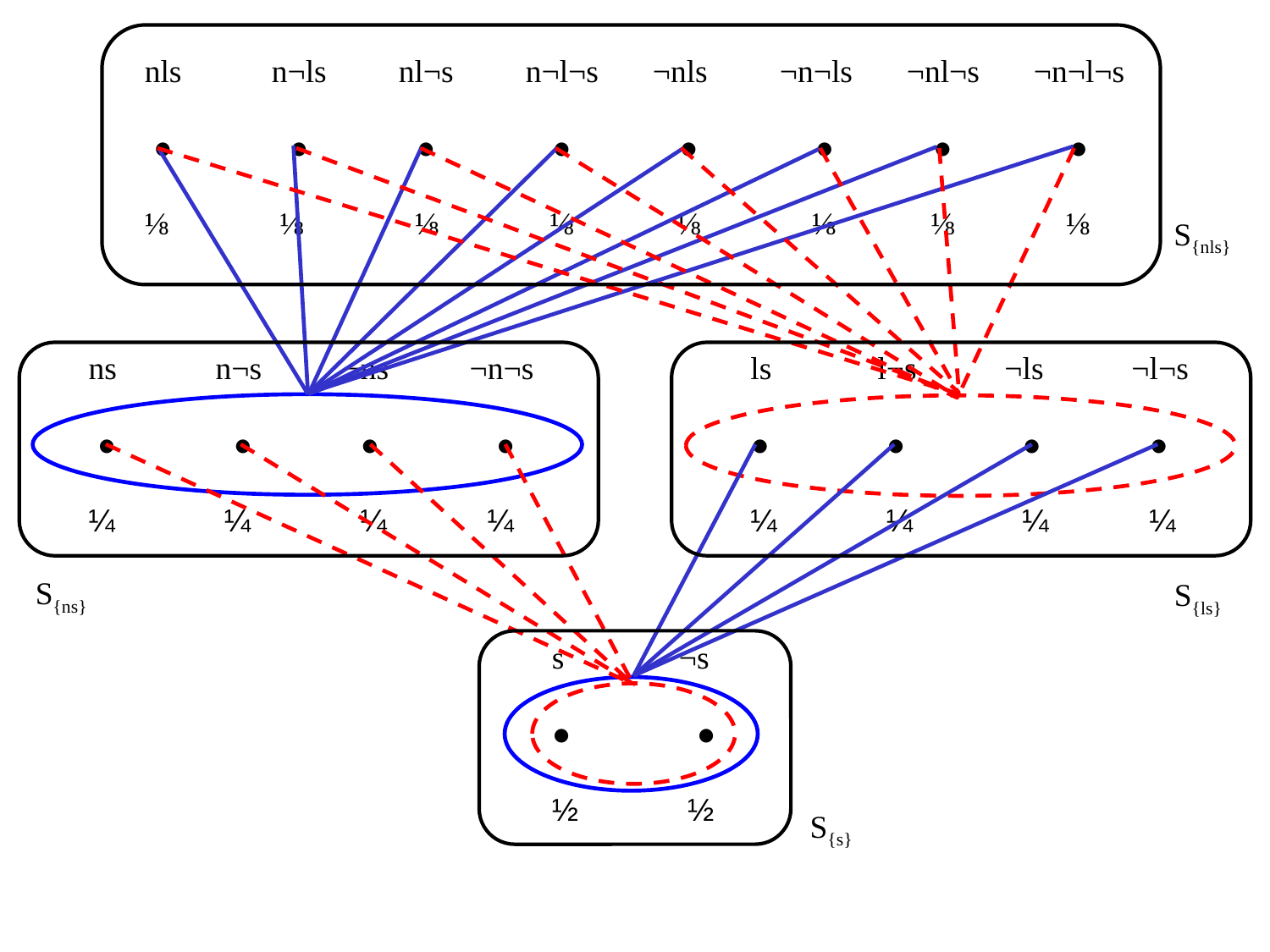

nls	n¬ls	nl¬s	n¬l¬s	¬nls	¬n¬ls	¬nl¬s	¬n¬l¬s

 ● 	  ●	  ● 	   ● 	   ●	    ●	   ●	    ●

⅛	 ⅛	  ⅛	   ⅛	   ⅛ 	    ⅛	   ⅛	    ⅛

S{nls}
ns	n¬s	¬ns	¬n¬s

 ● 	  ●	  ● 	   ●

¼	 ¼	  ¼	  ¼
ls	l¬s	¬ls	¬l¬s

●	 ●	  ●	  ●

¼	 ¼	  ¼	  ¼

S{ns}
S{ls}
s	¬s

● 	  ●

½	 ½

S{s}